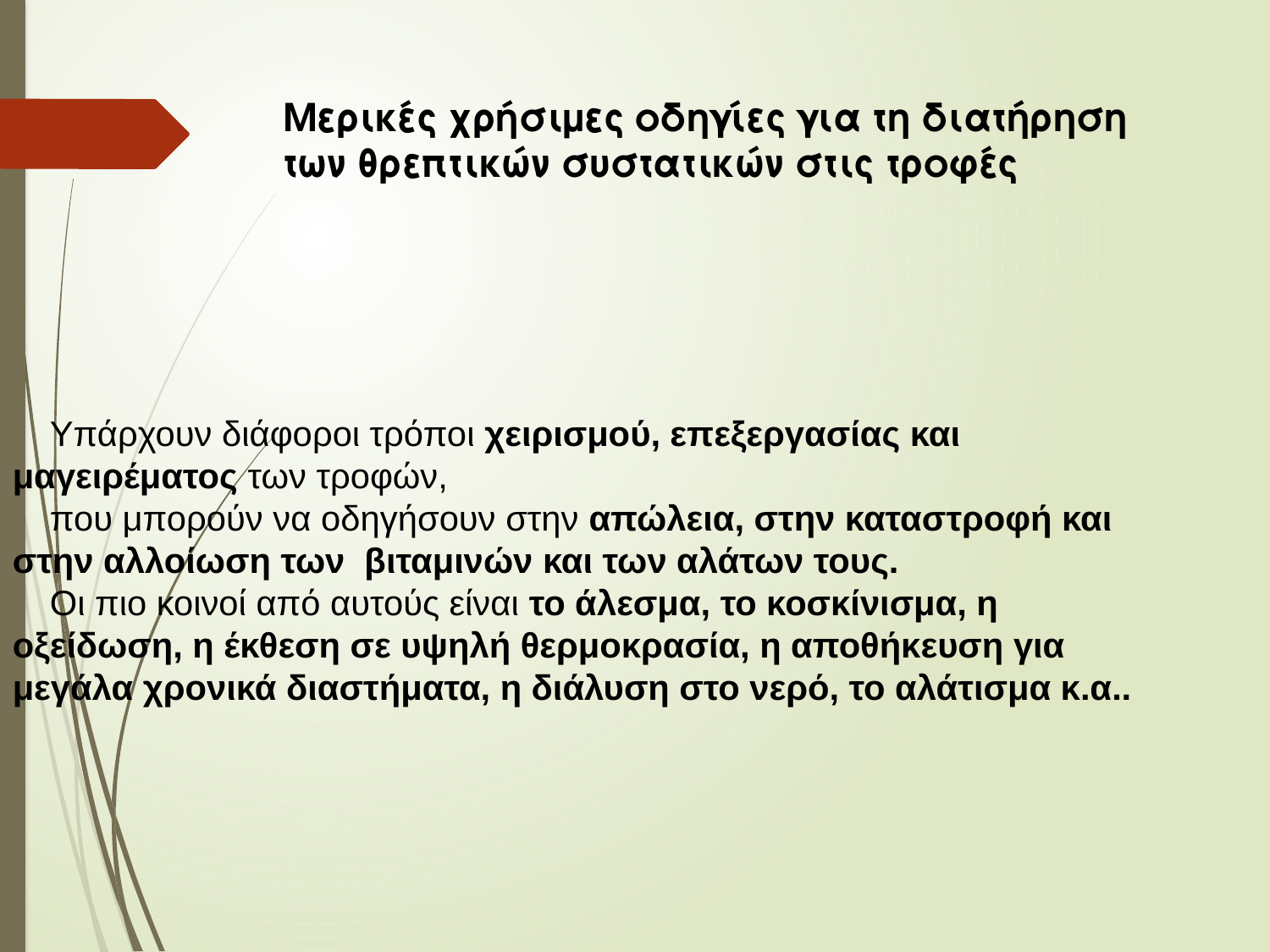

# Μερικές χρήσιμες οδηγίες για τη διατήρηση των θρεπτικών συστατικών στις τροφές
Υπάρχουν διάφοροι τρόποι χειρισμού, επεξεργασίας και μαγειρέματος των τροφών,
που μπορούν να οδηγήσουν στην απώλεια, στην καταστροφή και στην αλλοίωση των  βιταμινών και των αλάτων τους.
Οι πιο κοινοί από αυτούς είναι το άλεσμα, το κοσκίνισμα, η οξείδωση, η έκθεση σε υψηλή θερμοκρασία, η αποθήκευση για μεγάλα χρονικά διαστήματα, η διάλυση στο νερό, το αλάτισμα κ.α..